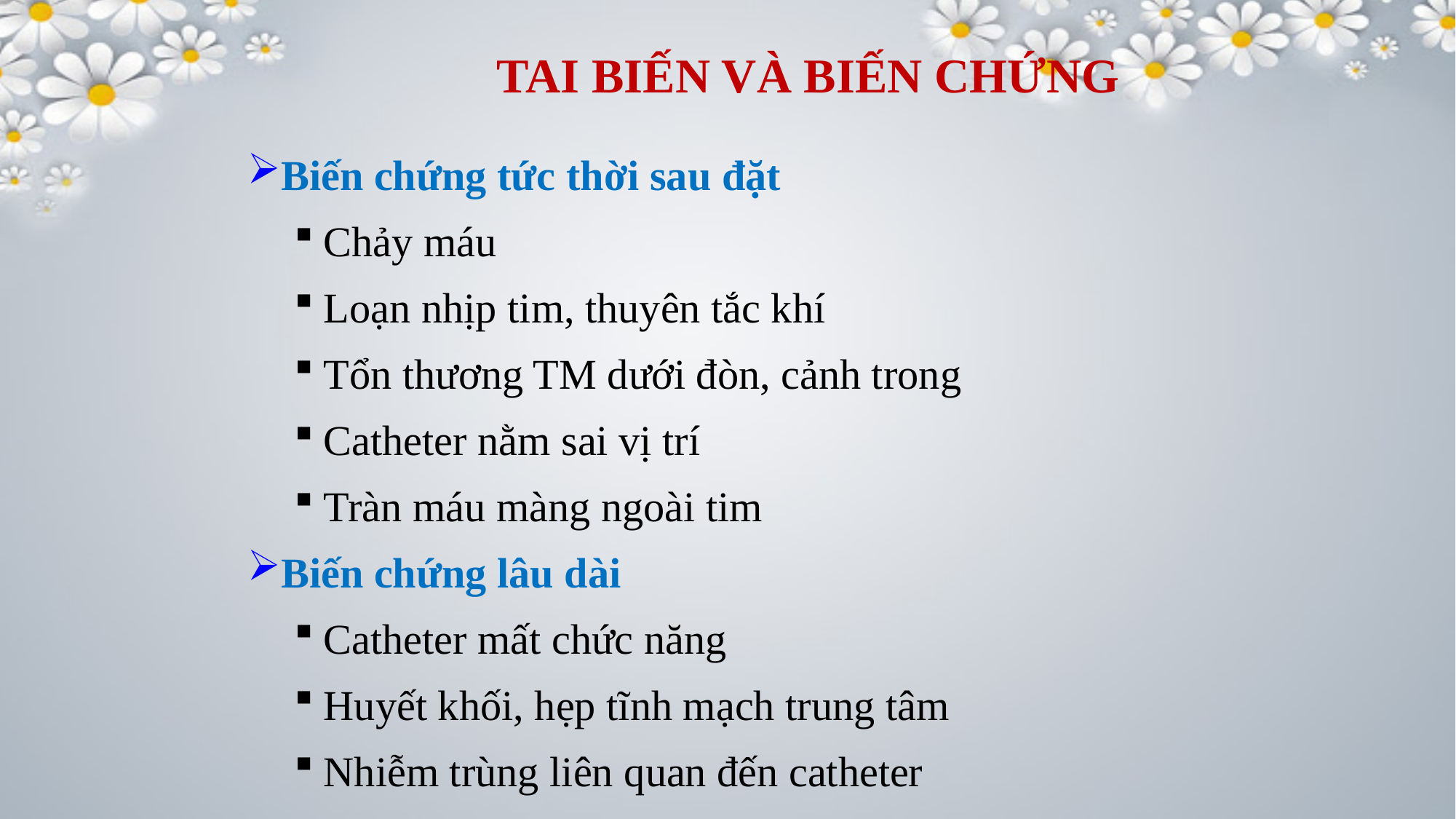

# TAI BIẾN VÀ BIẾN CHỨNG
Biến chứng tức thời sau đặt
Chảy máu
Loạn nhịp tim, thuyên tắc khí
Tổn thương TM dưới đòn, cảnh trong
Catheter nằm sai vị trí
Tràn máu màng ngoài tim
Biến chứng lâu dài
Catheter mất chức năng
Huyết khối, hẹp tĩnh mạch trung tâm
Nhiễm trùng liên quan đến catheter